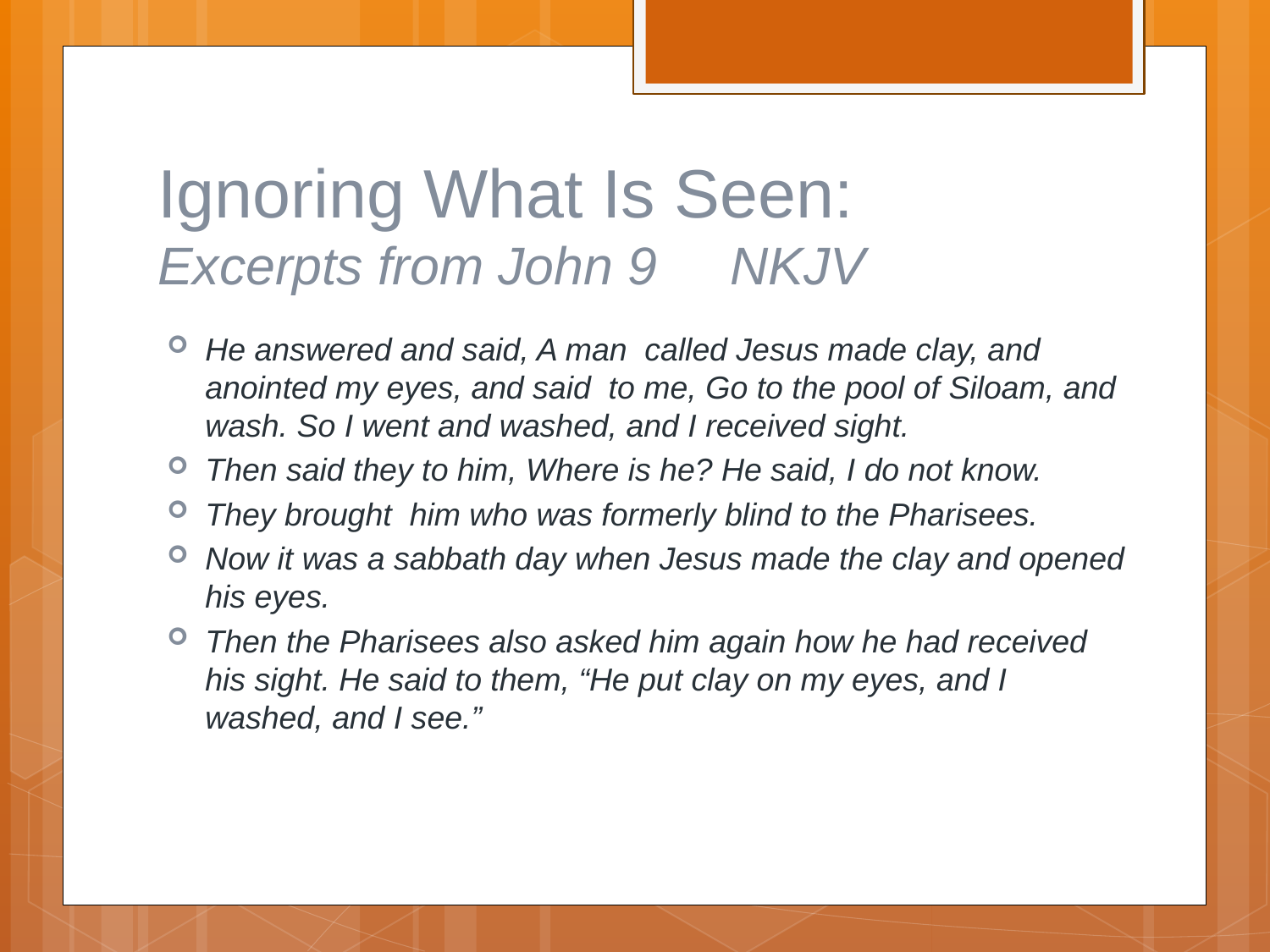

# Ignoring What Is Seen: Excerpts from John 9     NKJV
He answered and said, A man  called Jesus made clay, and anointed my eyes, and said  to me, Go to the pool of Siloam, and wash. So I went and washed, and I received sight.
Then said they to him, Where is he? He said, I do not know.
They brought  him who was formerly blind to the Pharisees.
Now it was a sabbath day when Jesus made the clay and opened his eyes.
Then the Pharisees also asked him again how he had received his sight. He said to them, “He put clay on my eyes, and I washed, and I see.”